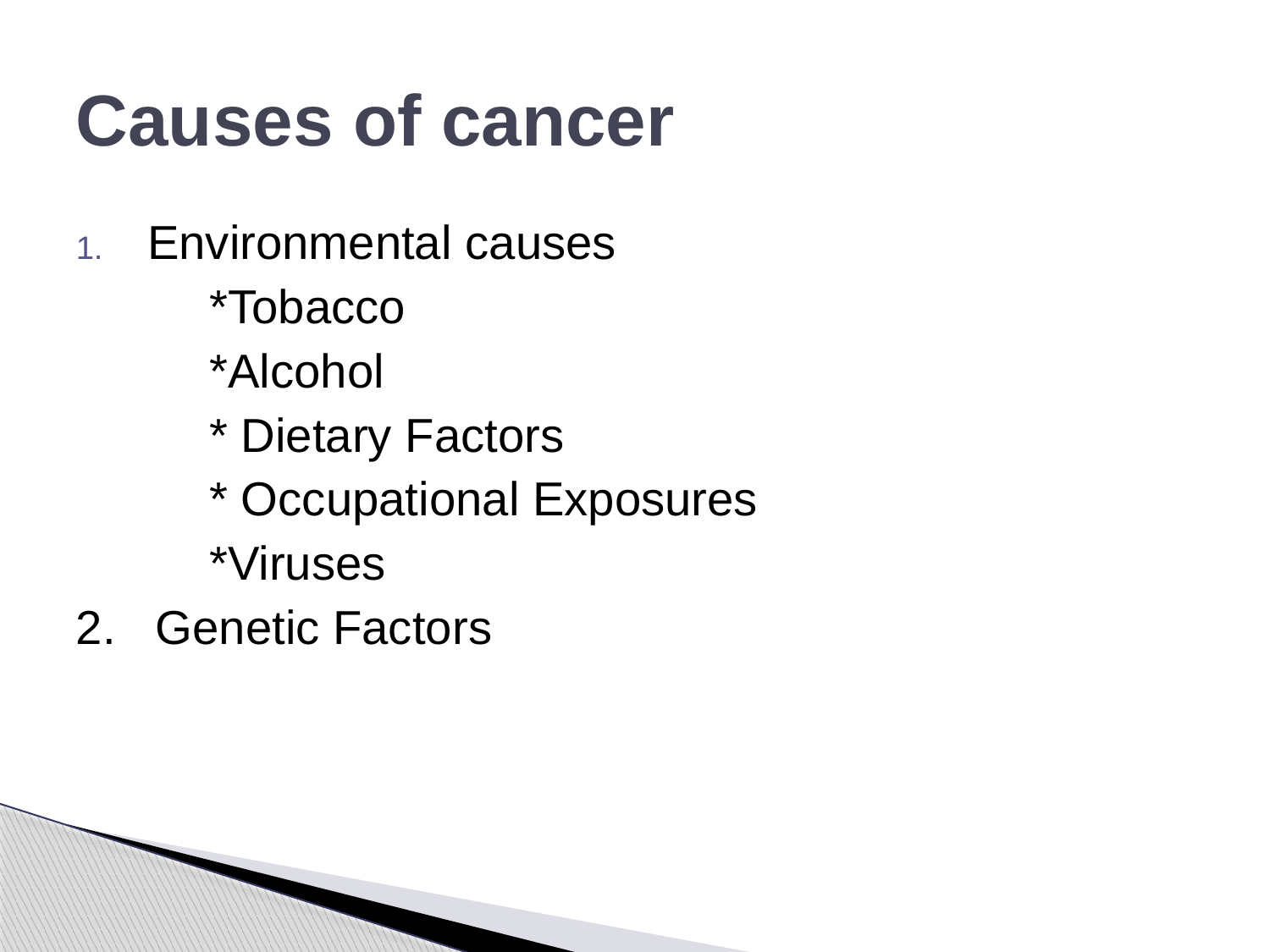

# Causes of cancer
Environmental causes
          *Tobacco
          *Alcohol
          * Dietary Factors
          * Occupational Exposures
          *Viruses
2.   Genetic Factors